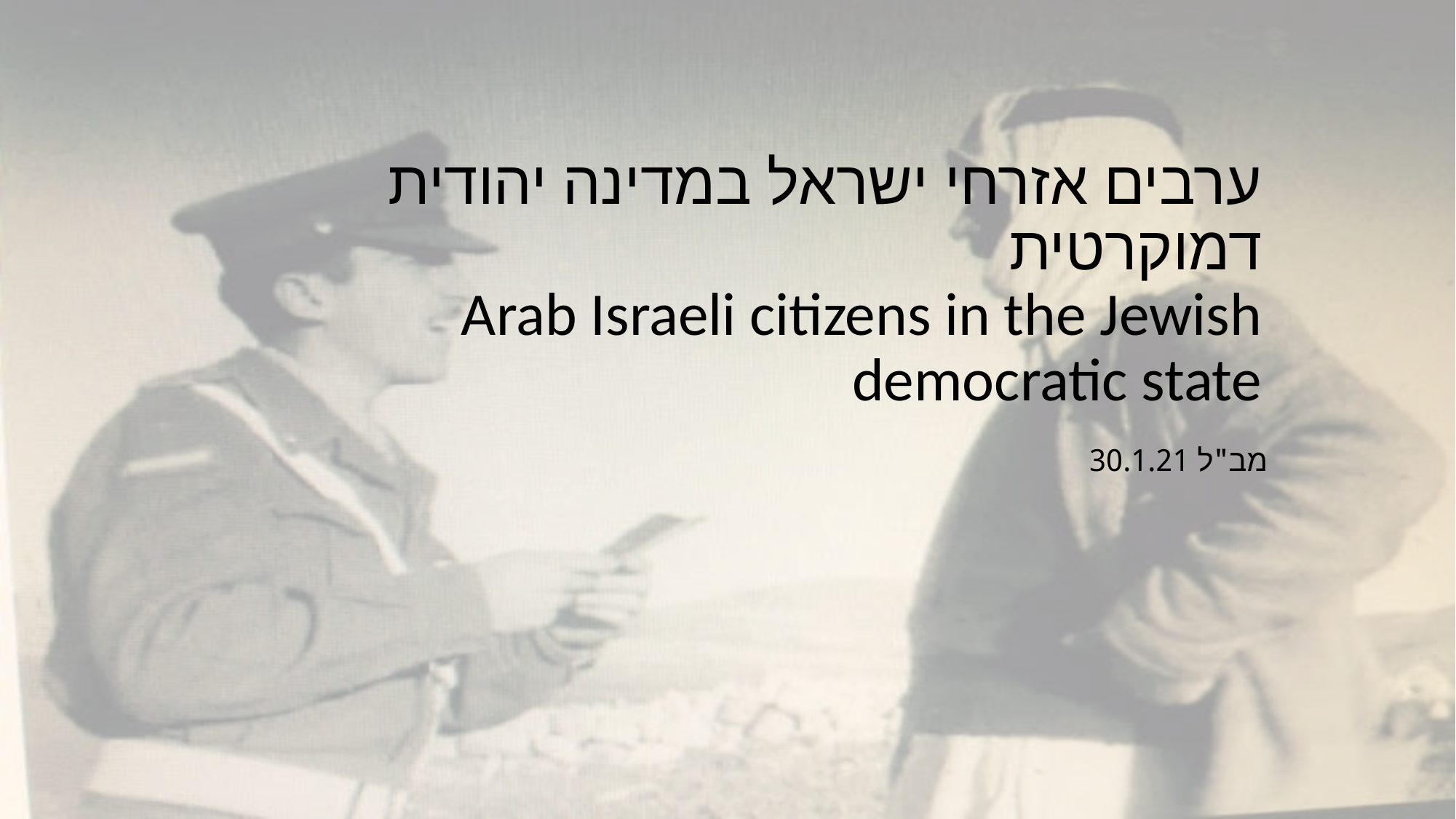

# ערבים אזרחי ישראל במדינה יהודית דמוקרטית Arab Israeli citizens in the Jewish democratic state
מב"ל 30.1.21